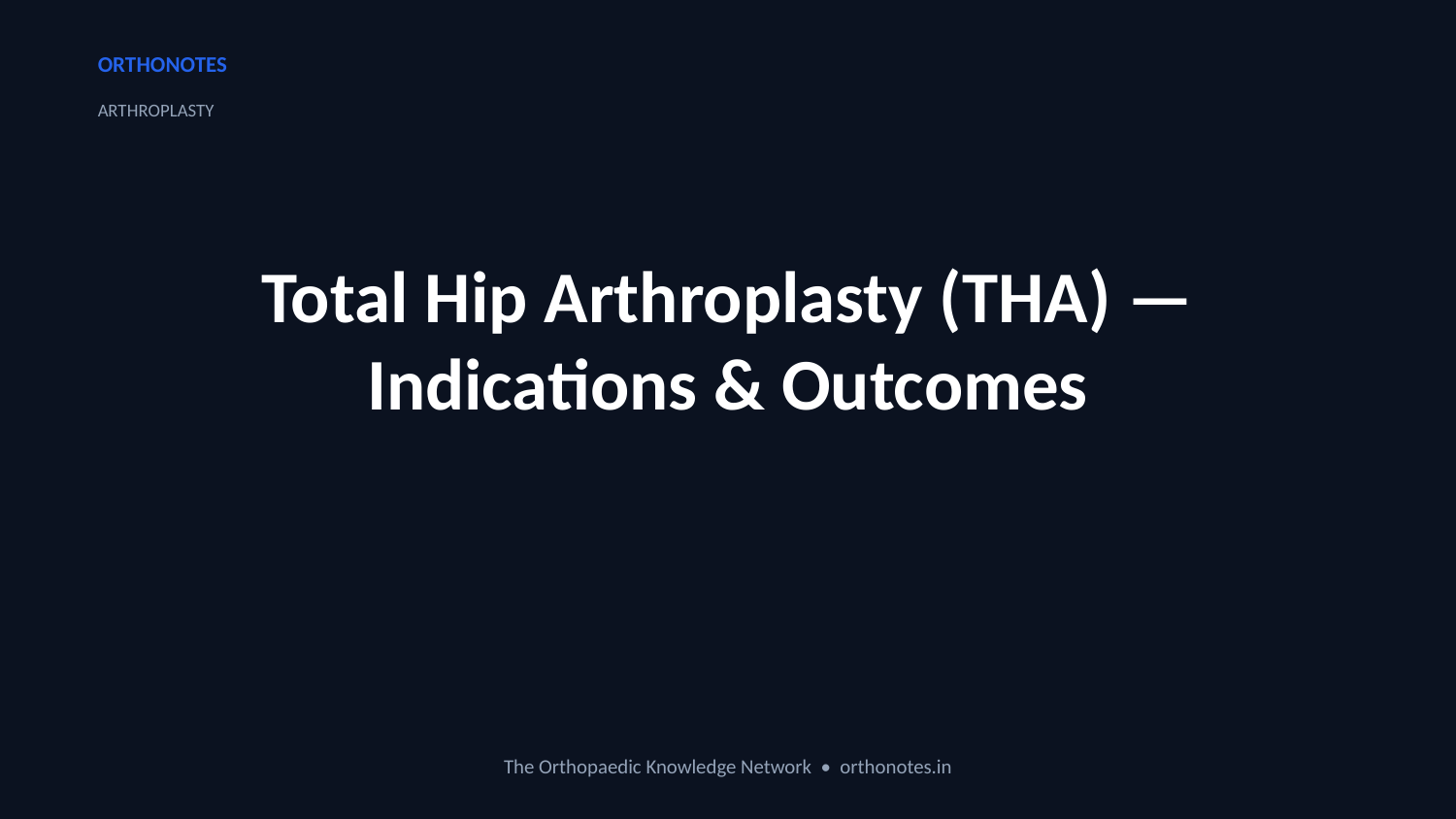

ORTHONOTES
ARTHROPLASTY
Total Hip Arthroplasty (THA) — Indications & Outcomes
The Orthopaedic Knowledge Network  •  orthonotes.in